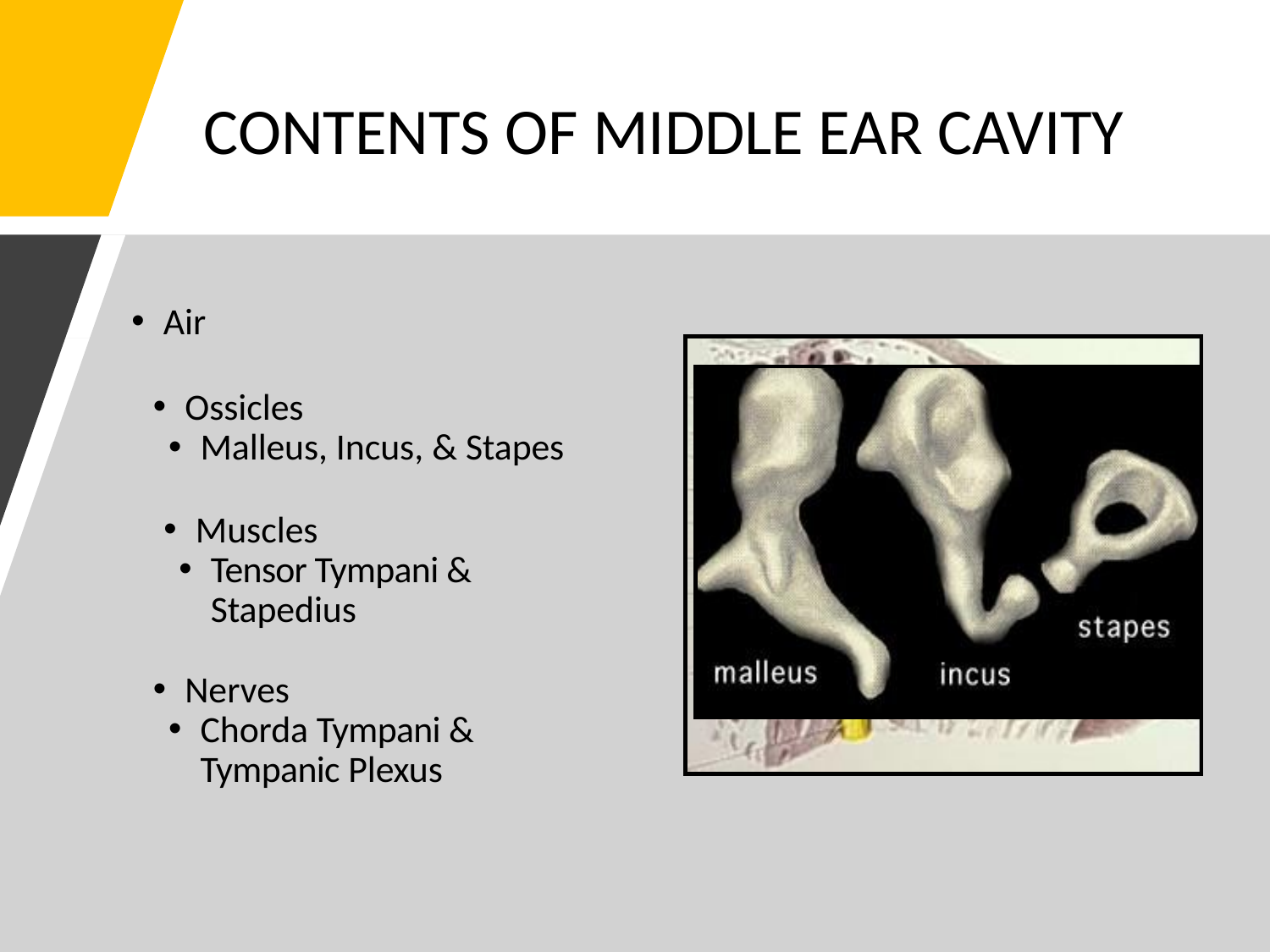

# CONTENTS OF MIDDLE EAR CAVITY

Air
Ossicles
Malleus, Incus, & Stapes
Muscles
Tensor Tympani & Stapedius

Nerves
Chorda Tympani & Tympanic Plexus